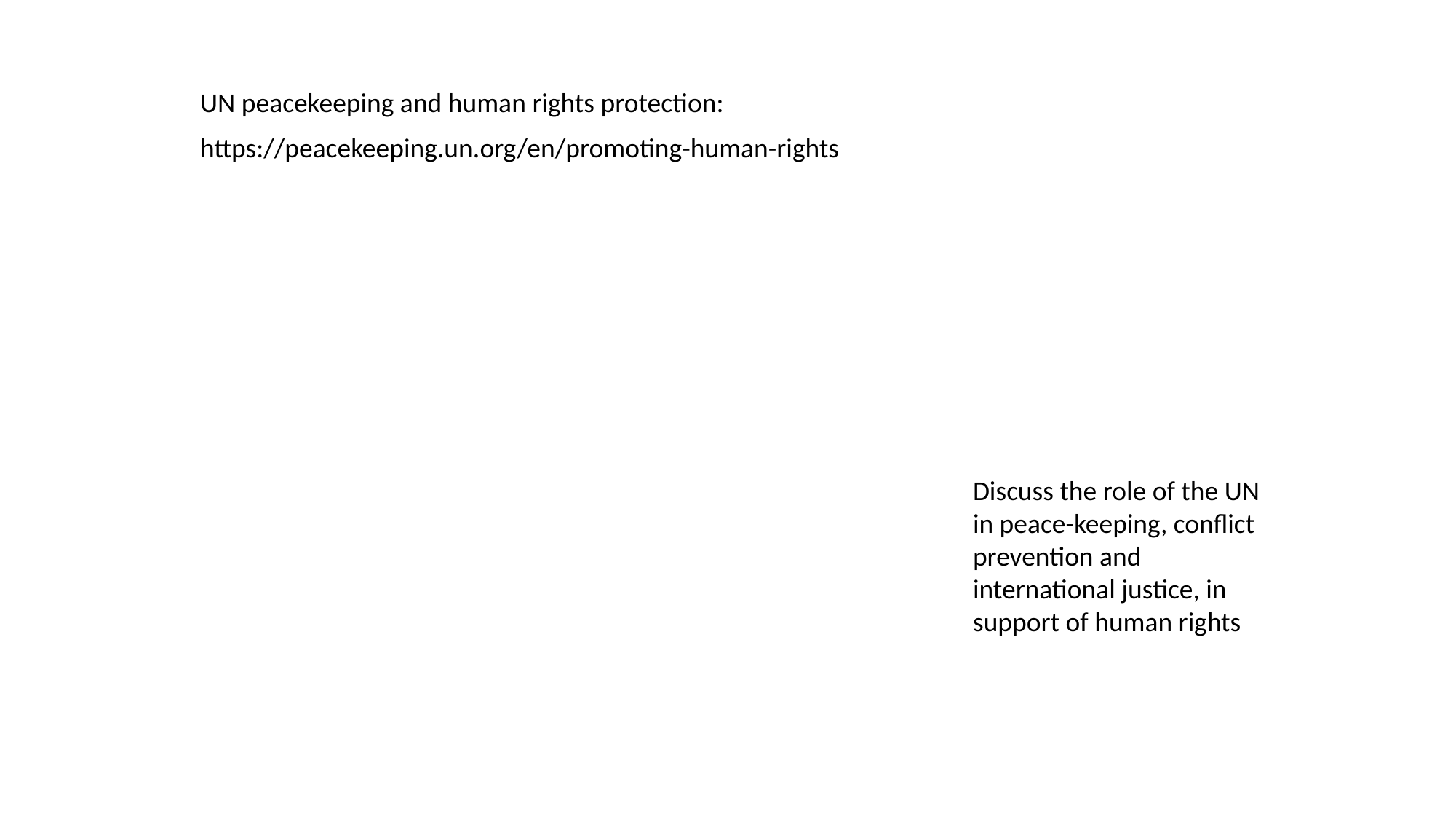

UN peacekeeping and human rights protection:
https://peacekeeping.un.org/en/promoting-human-rights
Discuss the role of the UN in peace-keeping, conflict prevention and international justice, in support of human rights